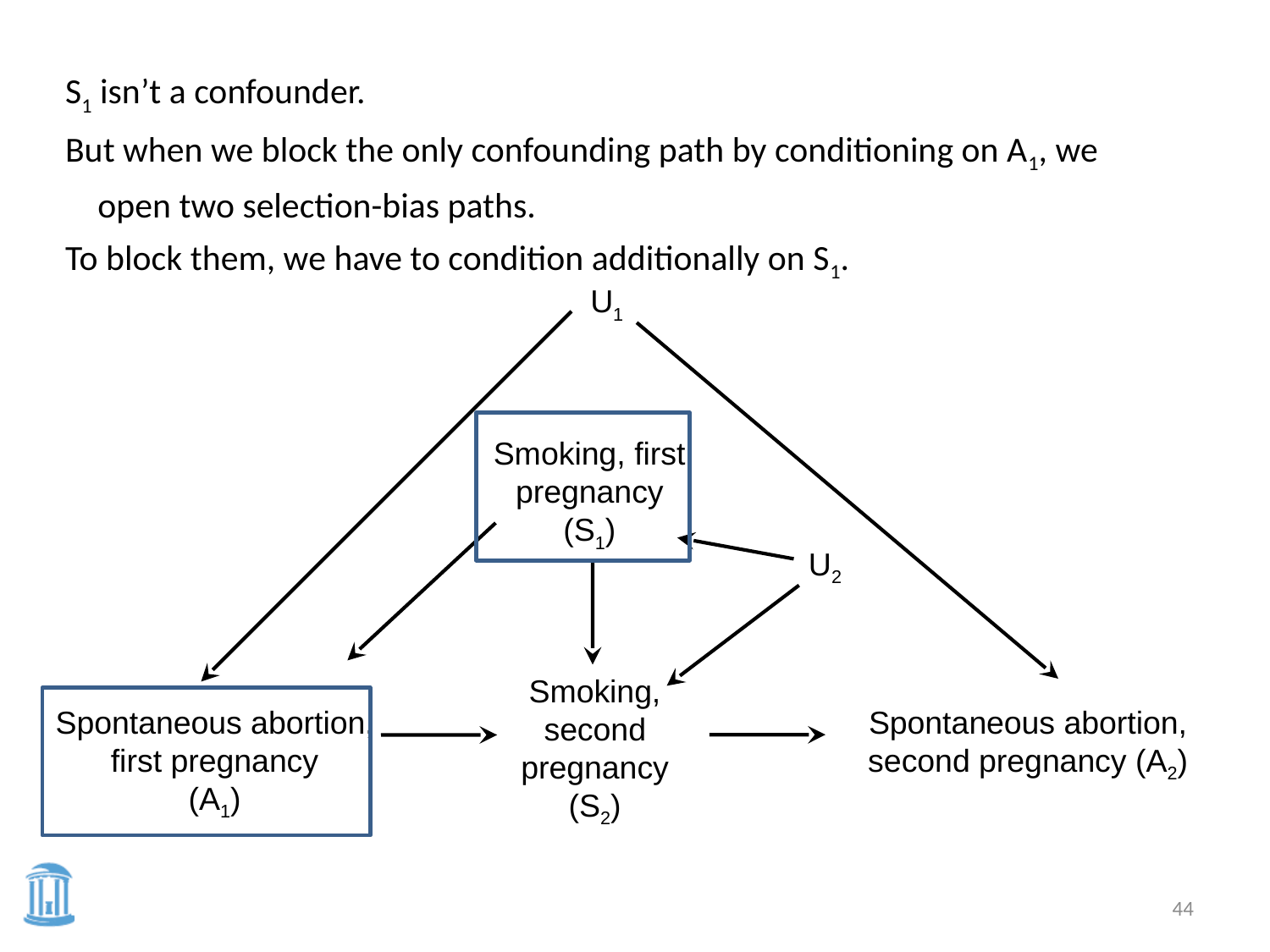

S1 isn’t a confounder.
But when we block the only confounding path by conditioning on A1, we open two selection-bias paths.
To block them, we have to condition additionally on S1.
U1

Smoking, first
pregnancy (S1)

U2

Smoking,
second
pregnancy
(S2)
Spontaneous abortion,
first pregnancy
(A1)
Spontaneous abortion,
second pregnancy (A2)

44